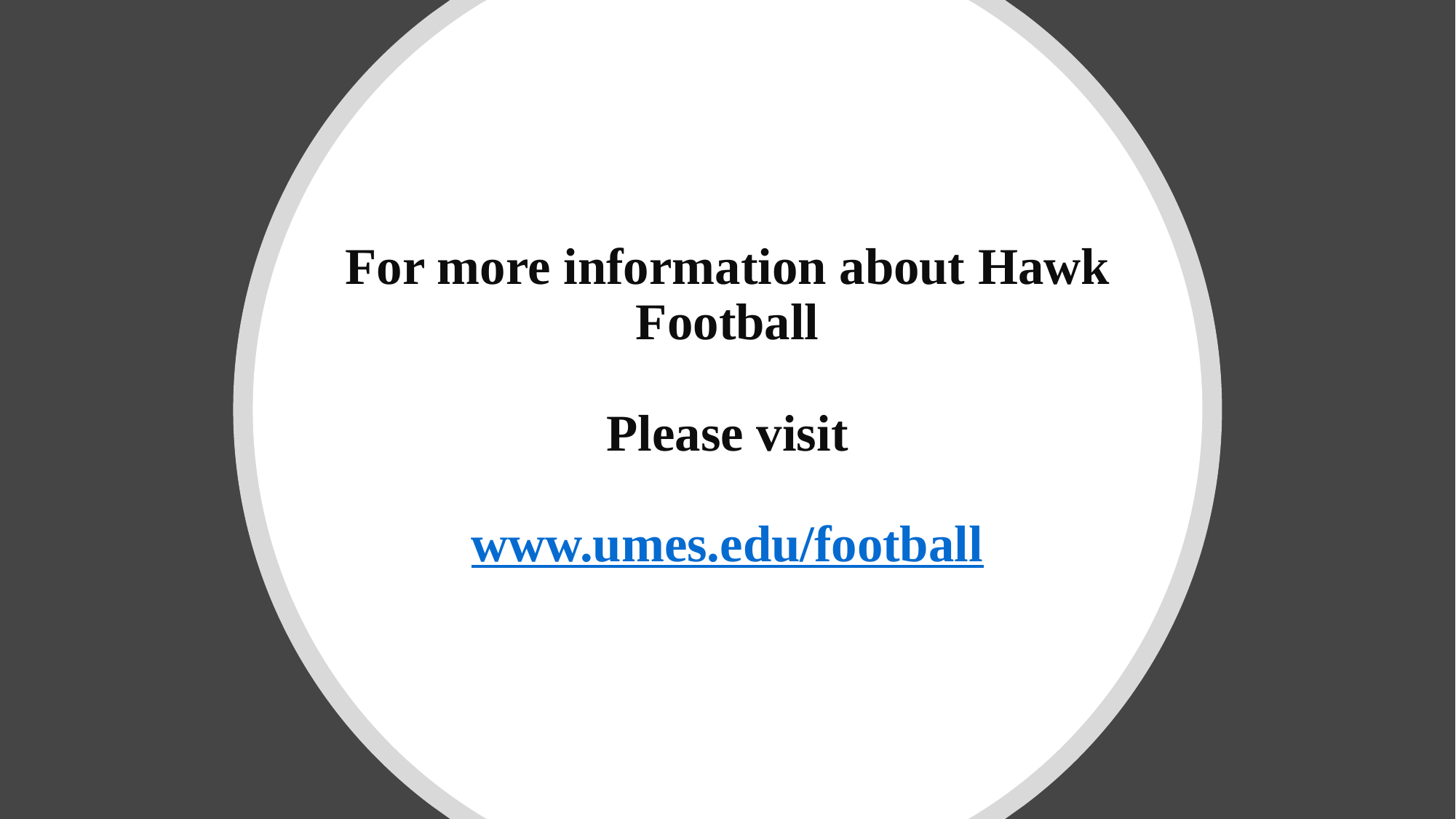

# For more information about Hawk Football Please visit www.umes.edu/football